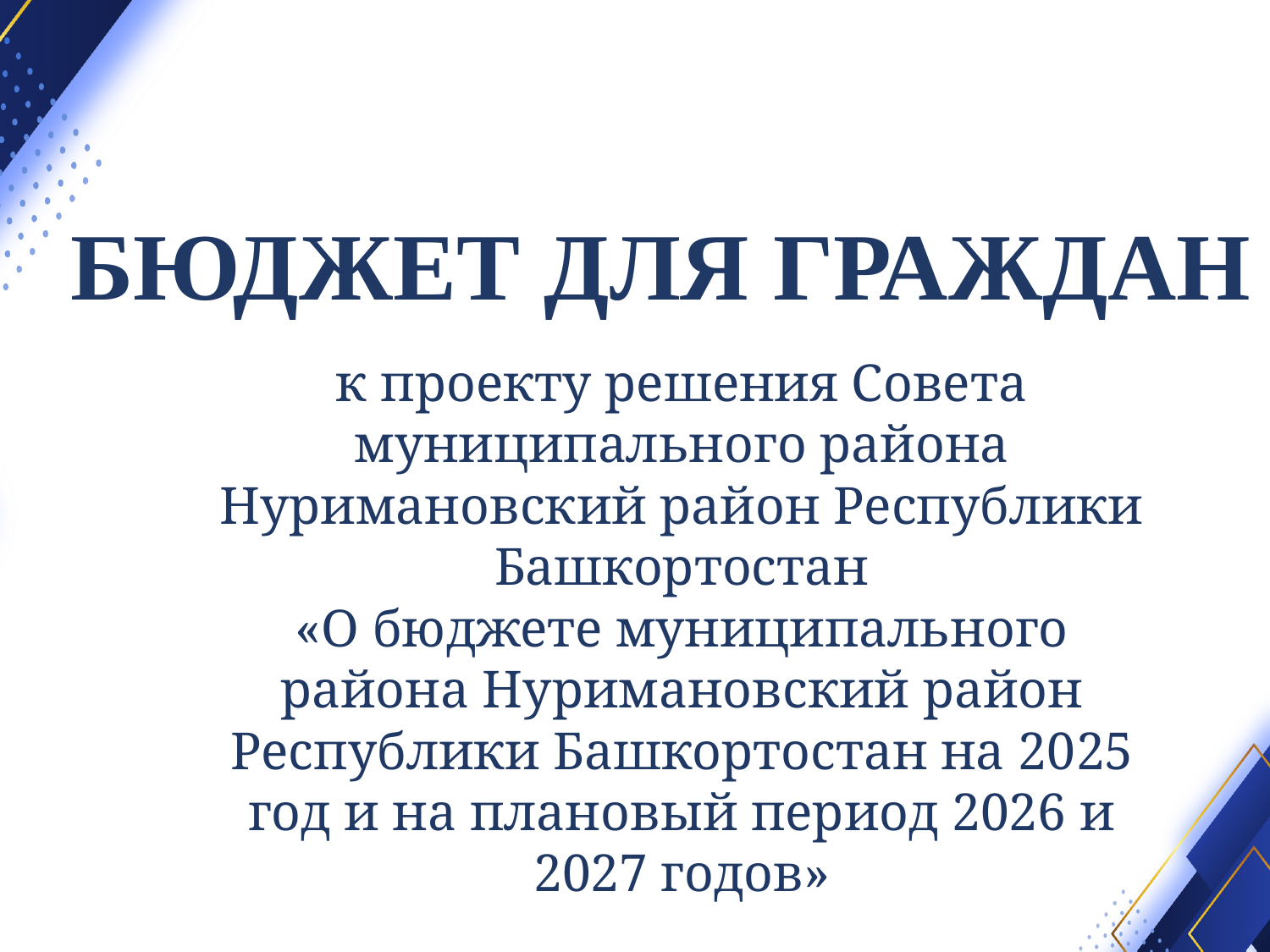

БЮДЖЕТ ДЛЯ ГРАЖДАН
к проекту решения Совета муниципального района Нуримановский район Республики Башкортостан
«О бюджете муниципального района Нуримановский район Республики Башкортостан на 2025 год и на плановый период 2026 и 2027 годов»